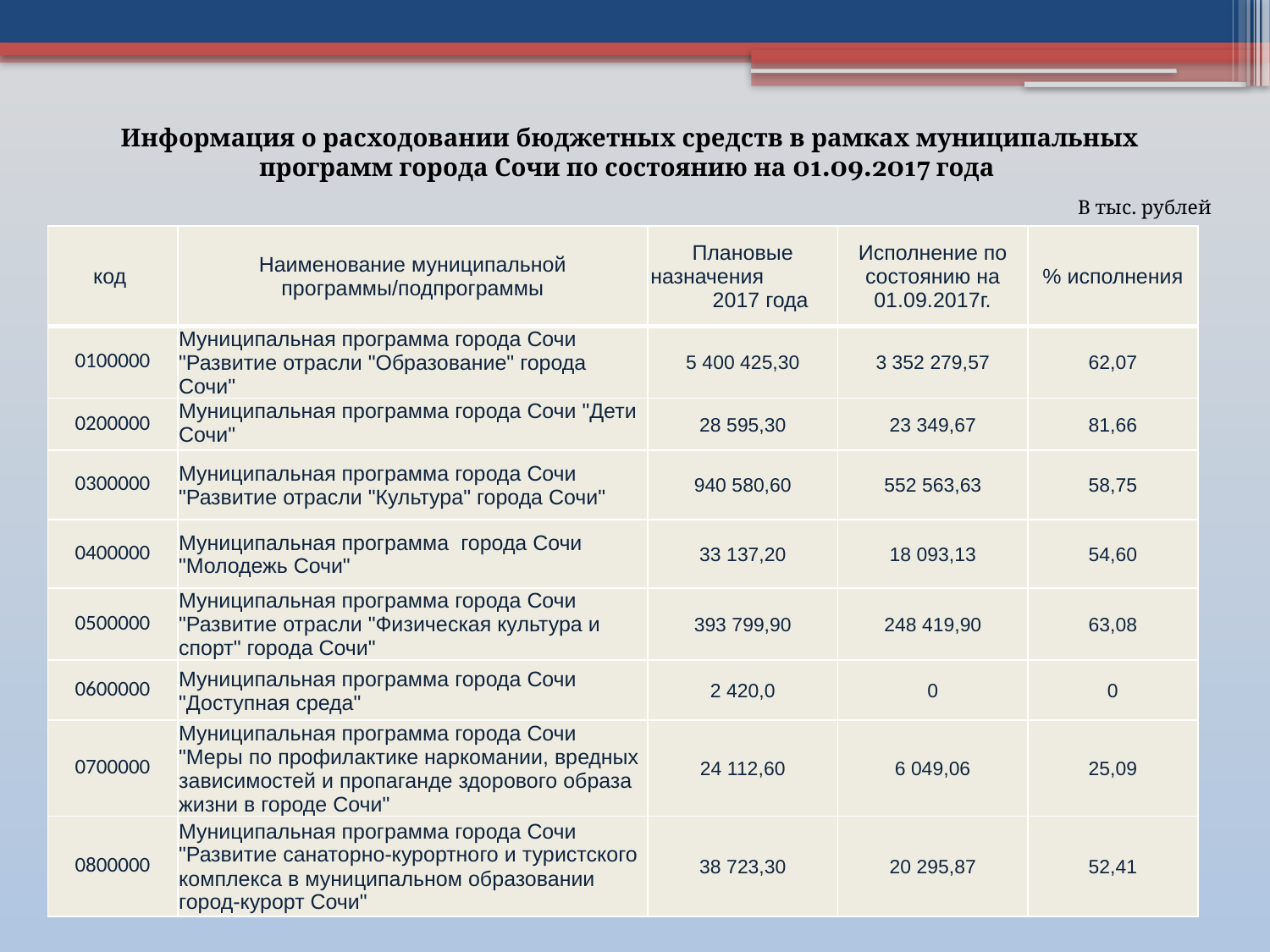

Информация о расходовании бюджетных средств в рамках муниципальных программ города Сочи по состоянию на 01.09.2017 года
В тыс. рублей
| код | Наименование муниципальной программы/подпрограммы | Плановые назначения 2017 года | Исполнение по состоянию на 01.09.2017г. | % исполнения |
| --- | --- | --- | --- | --- |
| 0100000 | Муниципальная программа города Сочи "Развитие отрасли "Образование" города Сочи" | 5 400 425,30 | 3 352 279,57 | 62,07 |
| 0200000 | Муниципальная программа города Сочи "Дети Сочи" | 28 595,30 | 23 349,67 | 81,66 |
| 0300000 | Муниципальная программа города Сочи "Развитие отрасли "Культура" города Сочи" | 940 580,60 | 552 563,63 | 58,75 |
| 0400000 | Муниципальная программа города Сочи "Молодежь Сочи" | 33 137,20 | 18 093,13 | 54,60 |
| 0500000 | Муниципальная программа города Сочи "Развитие отрасли "Физическая культура и спорт" города Сочи" | 393 799,90 | 248 419,90 | 63,08 |
| 0600000 | Муниципальная программа города Сочи "Доступная среда" | 2 420,0 | 0 | 0 |
| 0700000 | Муниципальная программа города Сочи "Меры по профилактике наркомании, вредных зависимостей и пропаганде здорового образа жизни в городе Сочи" | 24 112,60 | 6 049,06 | 25,09 |
| 0800000 | Муниципальная программа города Сочи "Развитие санаторно-курортного и туристского комплекса в муниципальном образовании город-курорт Сочи" | 38 723,30 | 20 295,87 | 52,41 |